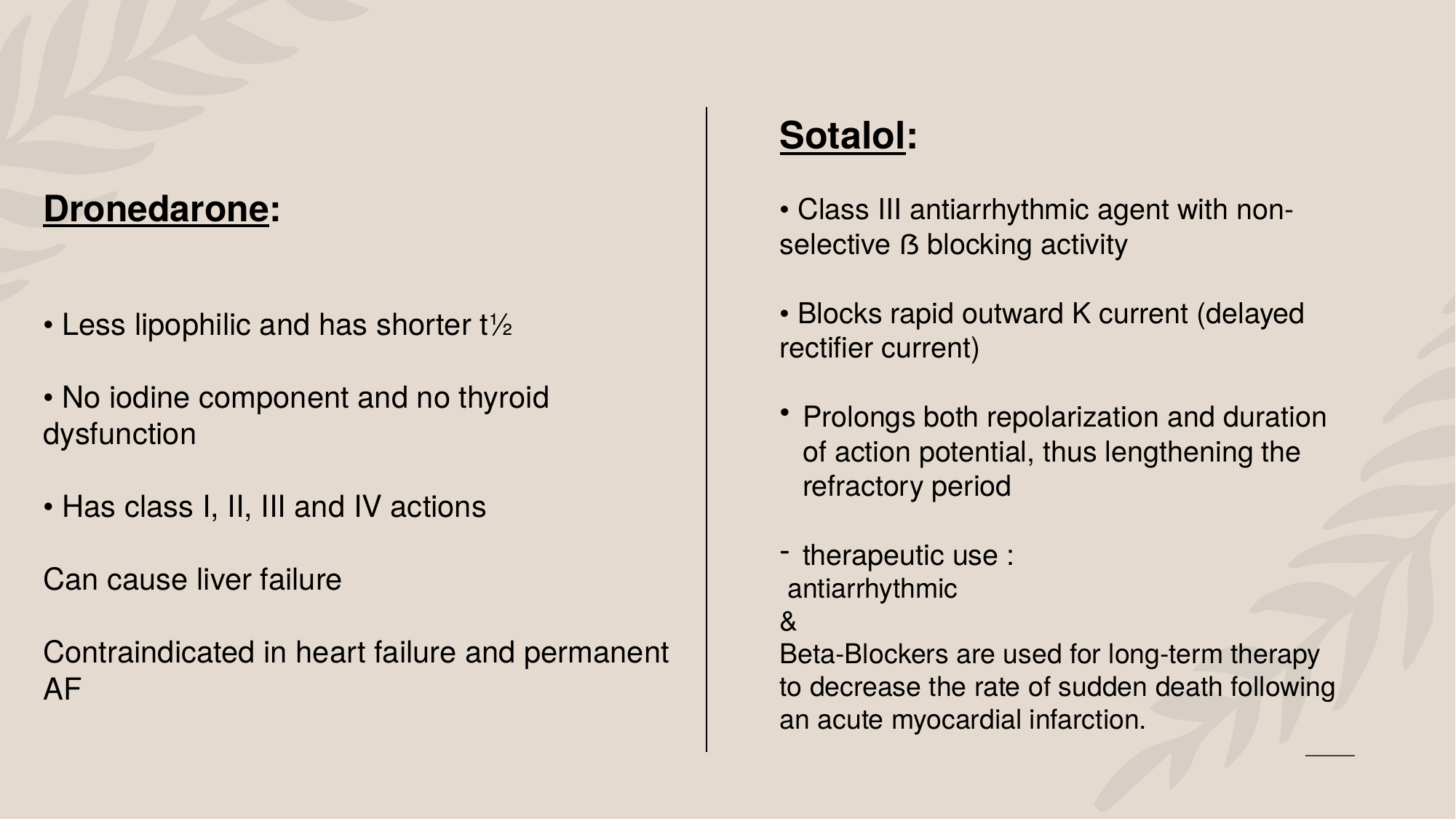

Sotalol:

• Class III antiarrhythmic agent with non-selective ẞ blocking activity

• Blocks rapid outward K current (delayed rectifier current)

Prolongs both repolarization and duration of action potential, thus lengthening the refractory period

therapeutic use :
 antiarrhythmic
&
Beta-Blockers are used for long-term therapy to decrease the rate of sudden death following an acute myocardial infarction.

Dronedarone:

• Less lipophilic and has shorter t½

• No iodine component and no thyroid dysfunction

• Has class I, II, III and IV actions

Can cause liver failure

Contraindicated in heart failure and permanent AF